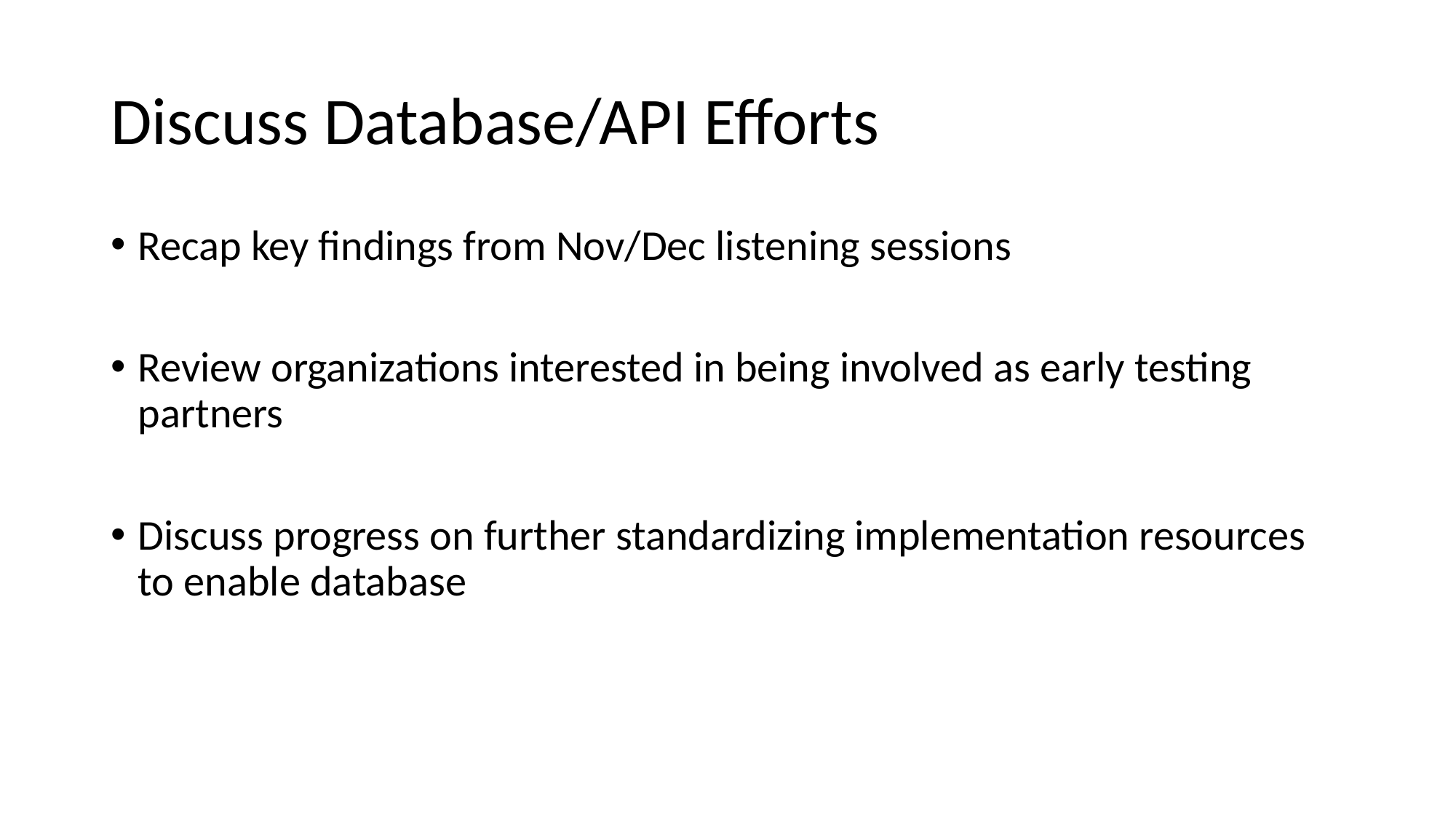

# Discuss Database/API Efforts
Recap key findings from Nov/Dec listening sessions

Review organizations interested in being involved as early testing partners

Discuss progress on further standardizing implementation resources to enable database